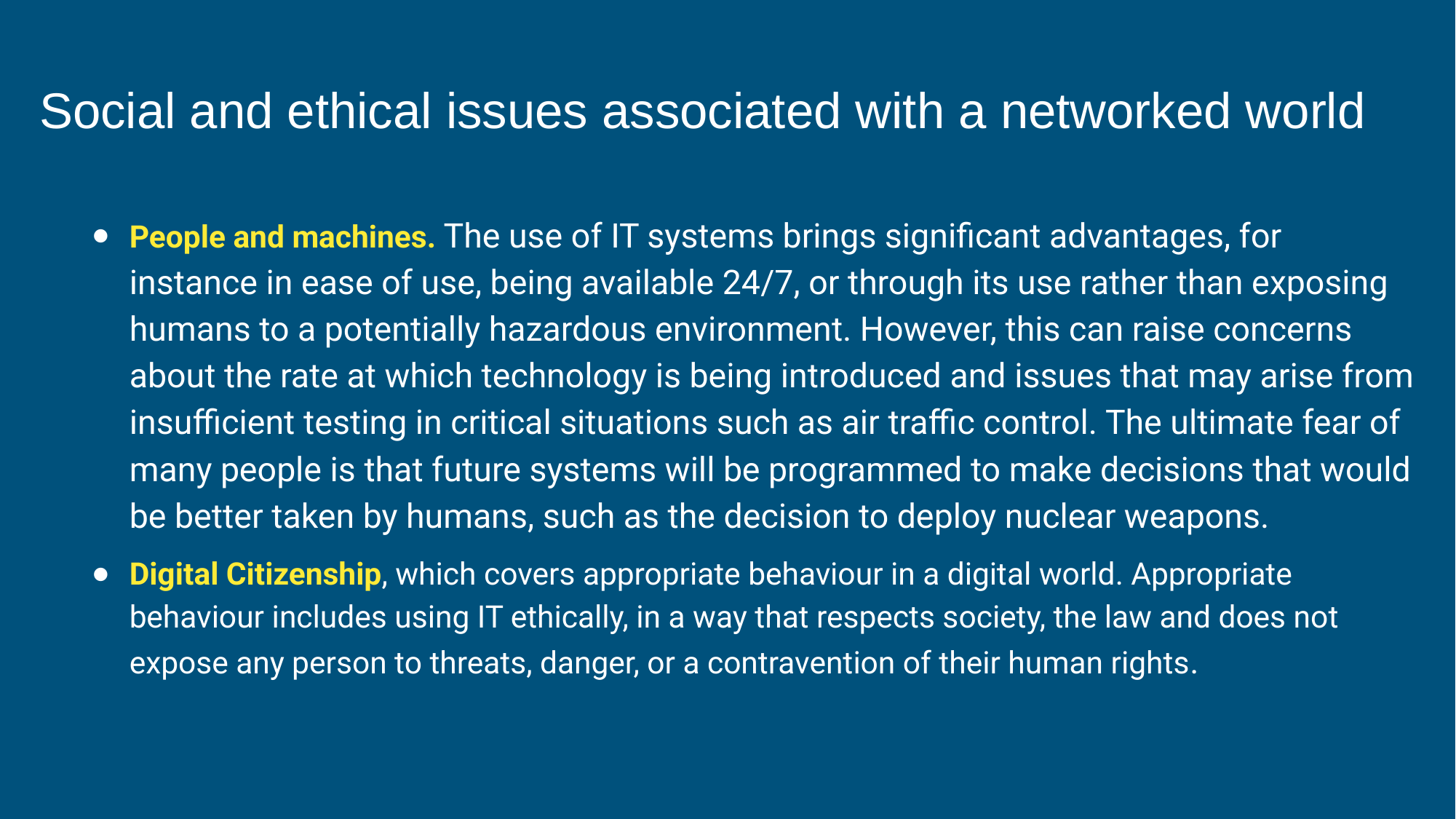

# Social and ethical issues associated with a networked world
People and machines. The use of IT systems brings significant advantages, for instance in ease of use, being available 24/7, or through its use rather than exposing humans to a potentially hazardous environment. However, this can raise concerns about the rate at which technology is being introduced and issues that may arise from insufficient testing in critical situations such as air traffic control. The ultimate fear of many people is that future systems will be programmed to make decisions that would be better taken by humans, such as the decision to deploy nuclear weapons.
Digital Citizenship, which covers appropriate behaviour in a digital world. Appropriate behaviour includes using IT ethically, in a way that respects society, the law and does not expose any person to threats, danger, or a contravention of their human rights.